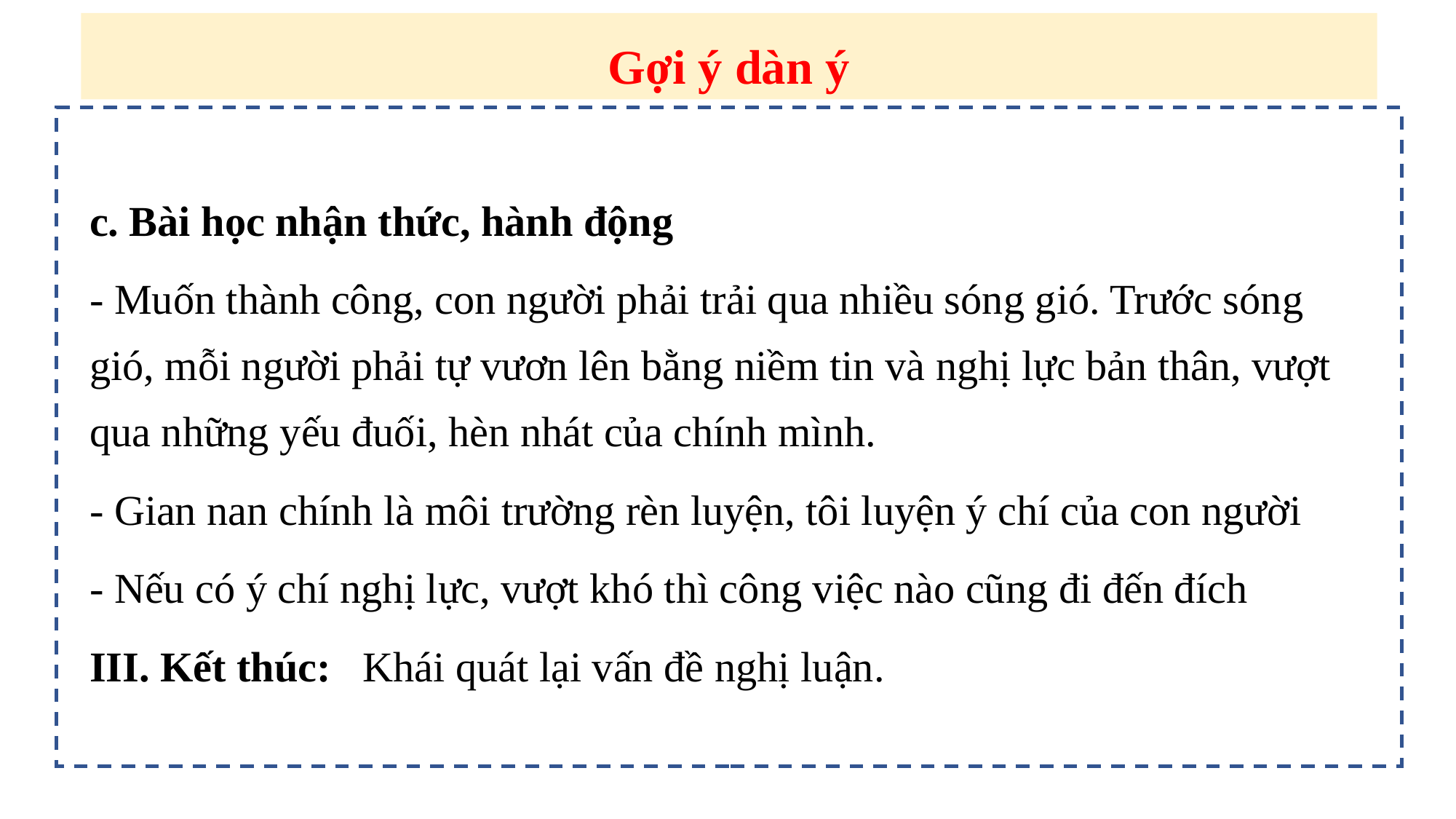

Gợi ý dàn ý

c. Bài học nhận thức, hành động
- Muốn thành công, con người phải trải qua nhiều sóng gió. Trước sóng gió, mỗi người phải tự vươn lên bằng niềm tin và nghị lực bản thân, vượt qua những yếu đuối, hèn nhát của chính mình.
- Gian nan chính là môi trường rèn luyện, tôi luyện ý chí của con người
- Nếu có ý chí nghị lực, vượt khó thì công việc nào cũng đi đến đích
III. Kết thúc:   Khái quát lại vấn đề nghị luận.